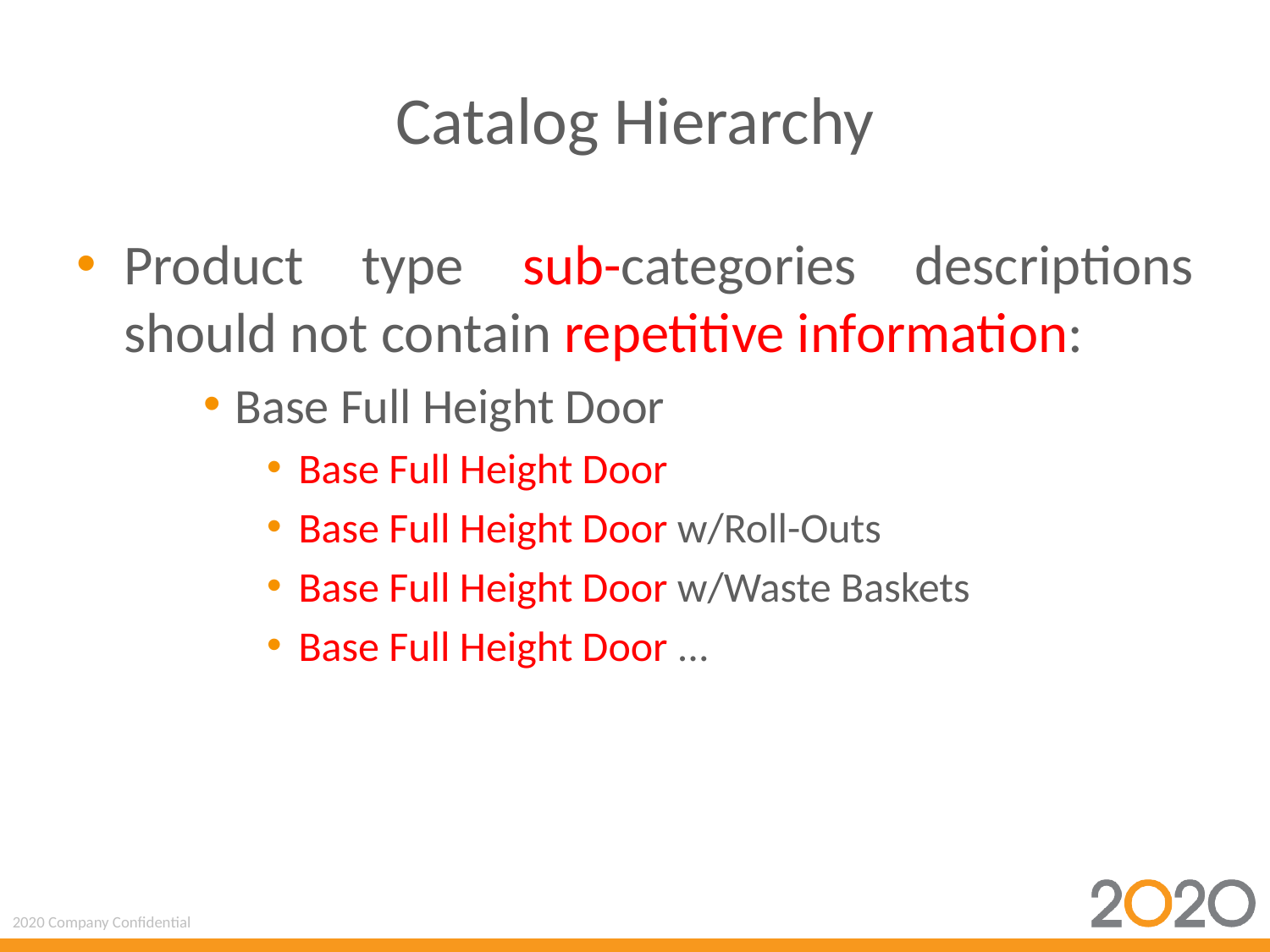

# Catalog Hierarchy
Product type sub-categories descriptions should not contain repetitive information:
Base Full Height Door
Base Full Height Door
Base Full Height Door w/Roll-Outs
Base Full Height Door w/Waste Baskets
Base Full Height Door ...